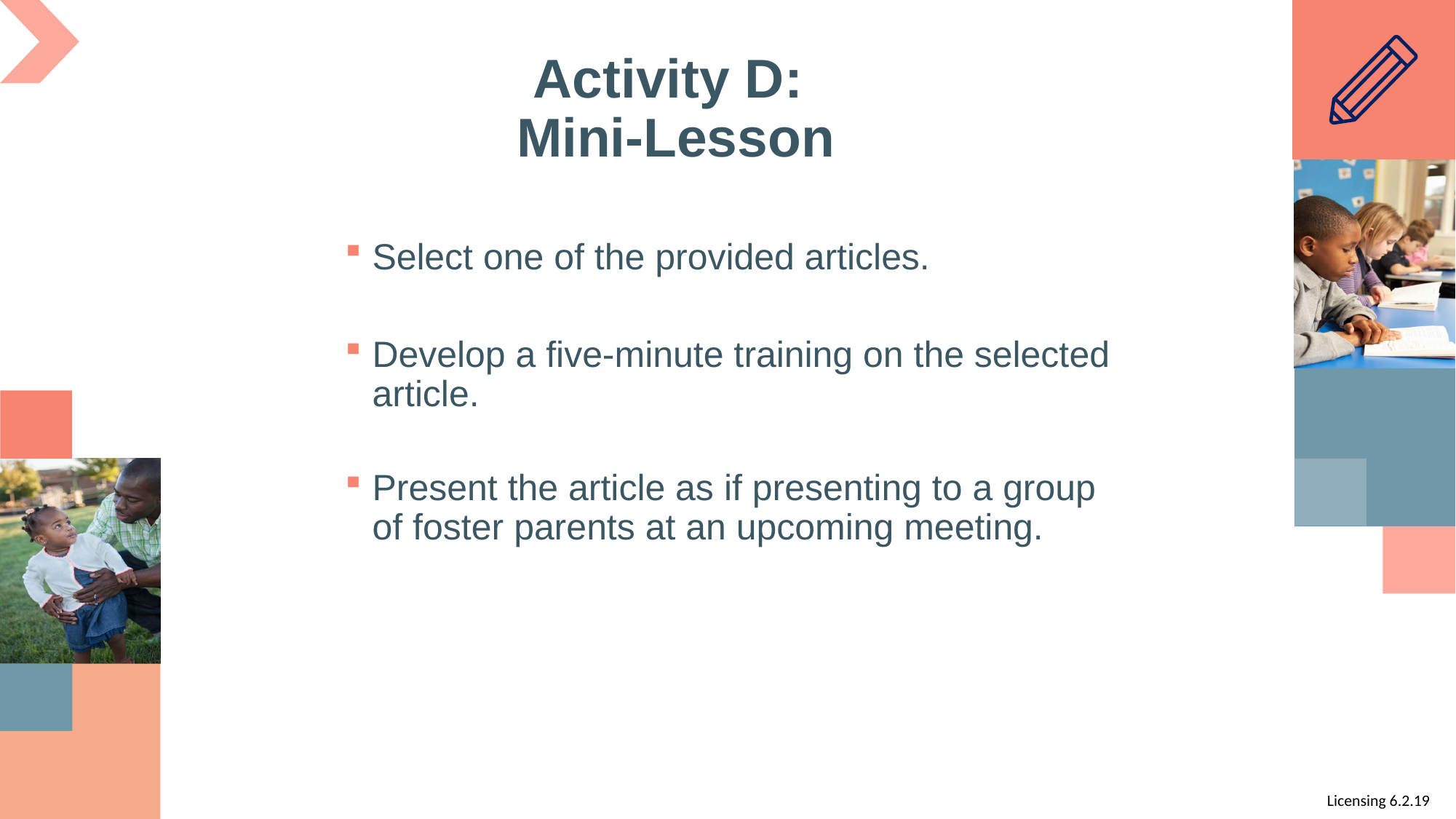

# Activity D: Mini-Lesson
Select one of the provided articles.
Develop a five-minute training on the selected article.
Present the article as if presenting to a group of foster parents at an upcoming meeting.
Licensing 6.2.19